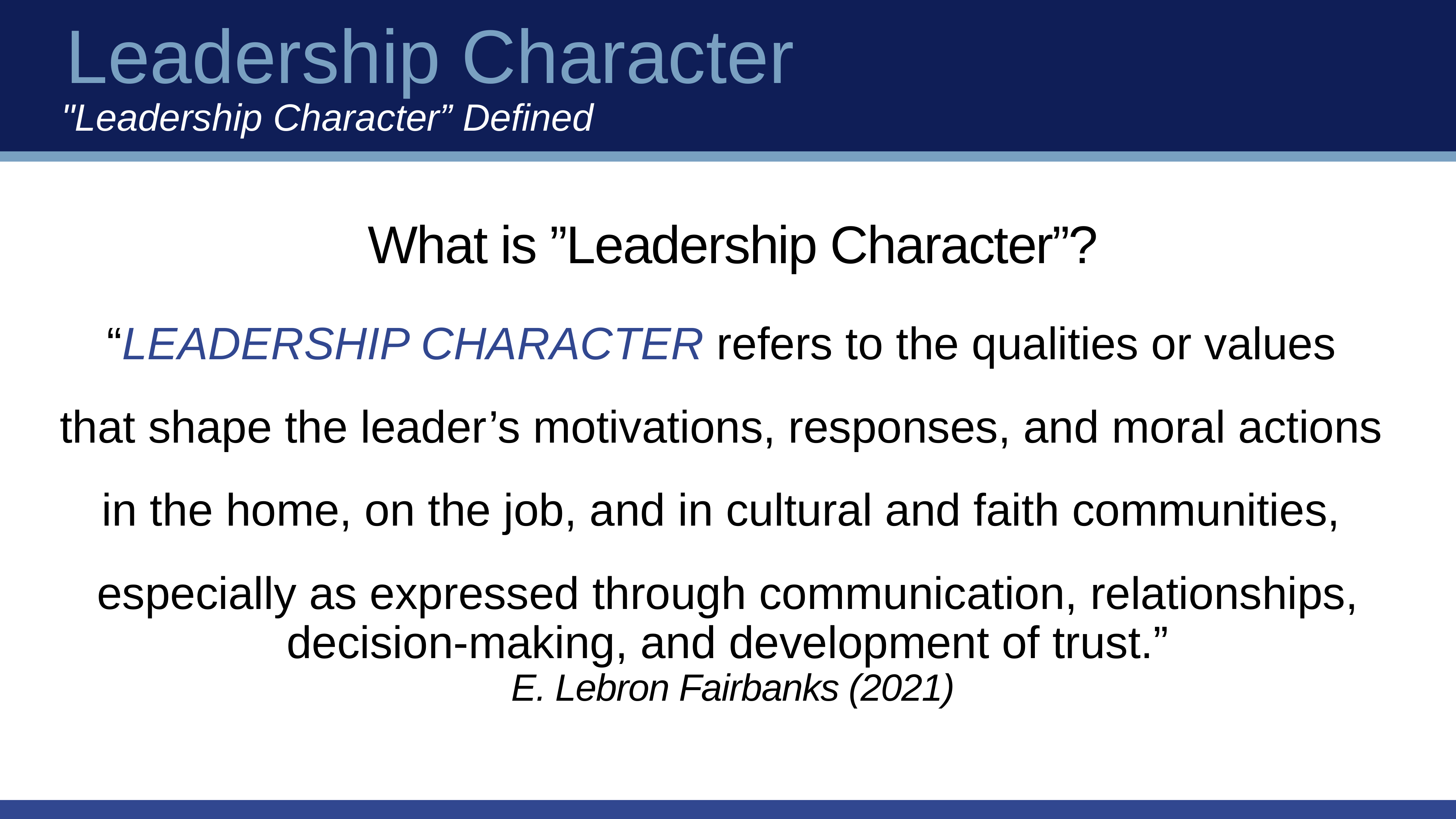

Leadership Character
 "Leadership Character” Defined
What is ”Leadership Character”?
“LEADERSHIP CHARACTER refers to the qualities or values
that shape the leader’s motivations, responses, and moral actions
in the home, on the job, and in cultural and faith communities,
especially as expressed through communication, relationships, decision-making, and development of trust.”
E. Lebron Fairbanks (2021)